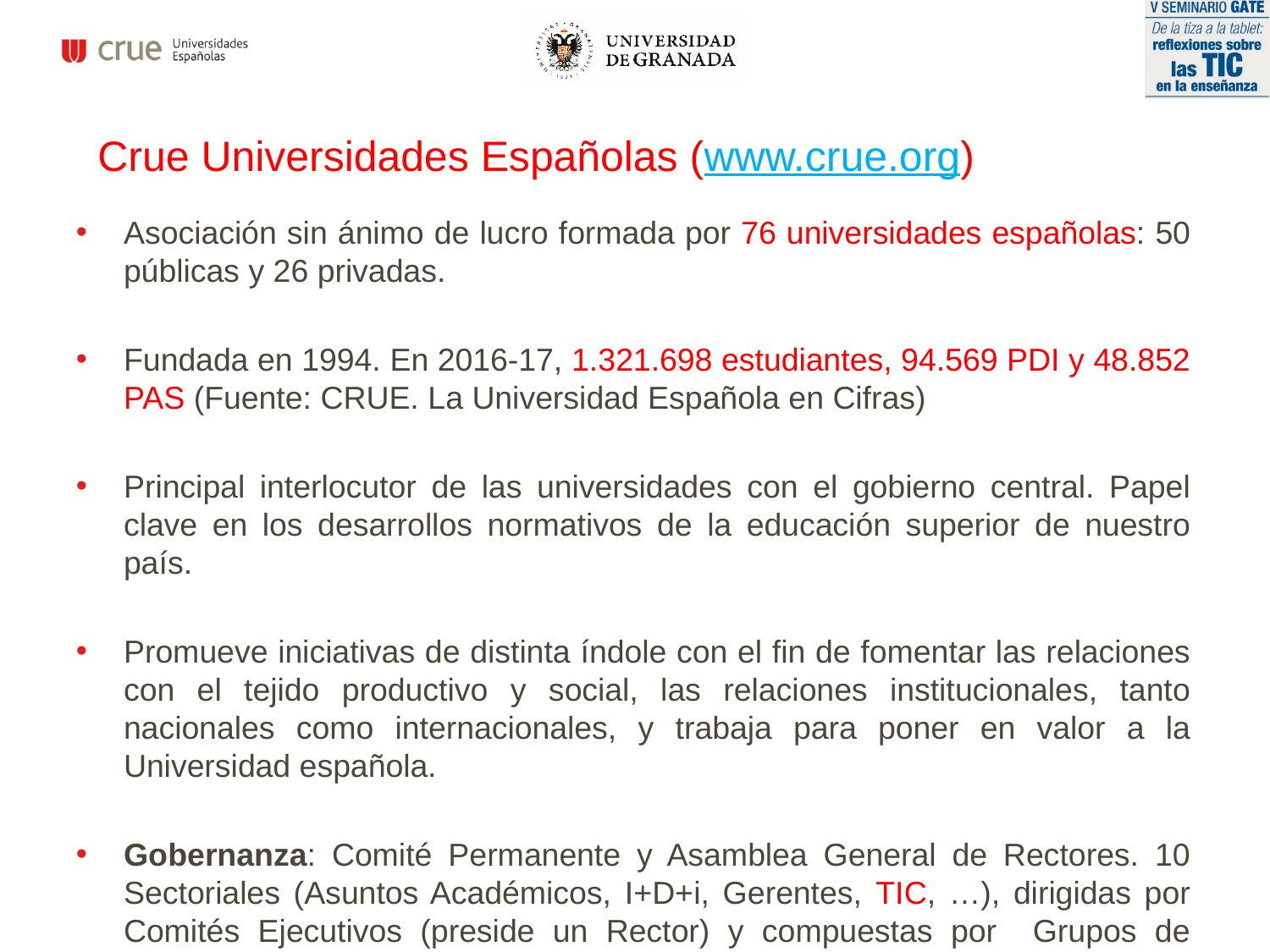

Crue Universidades Españolas (www.crue.org)
Asociación sin ánimo de lucro formada por 76 universidades españolas: 50 públicas y 26 privadas.

Fundada en 1994. En 2016-17, 1.321.698 estudiantes, 94.569 PDI y 48.852 PAS (Fuente: CRUE. La Universidad Española en Cifras)

Principal interlocutor de las universidades con el gobierno central. Papel clave en los desarrollos normativos de la educación superior de nuestro país.

Promueve iniciativas de distinta índole con el fin de fomentar las relaciones con el tejido productivo y social, las relaciones institucionales, tanto nacionales como internacionales, y trabaja para poner en valor a la Universidad española.

Gobernanza: Comité Permanente y Asamblea General de Rectores. 10 Sectoriales (Asuntos Académicos, I+D+i, Gerentes, TIC, …), dirigidas por Comités Ejecutivos (preside un Rector) y compuestas por  Grupos de Trabajo